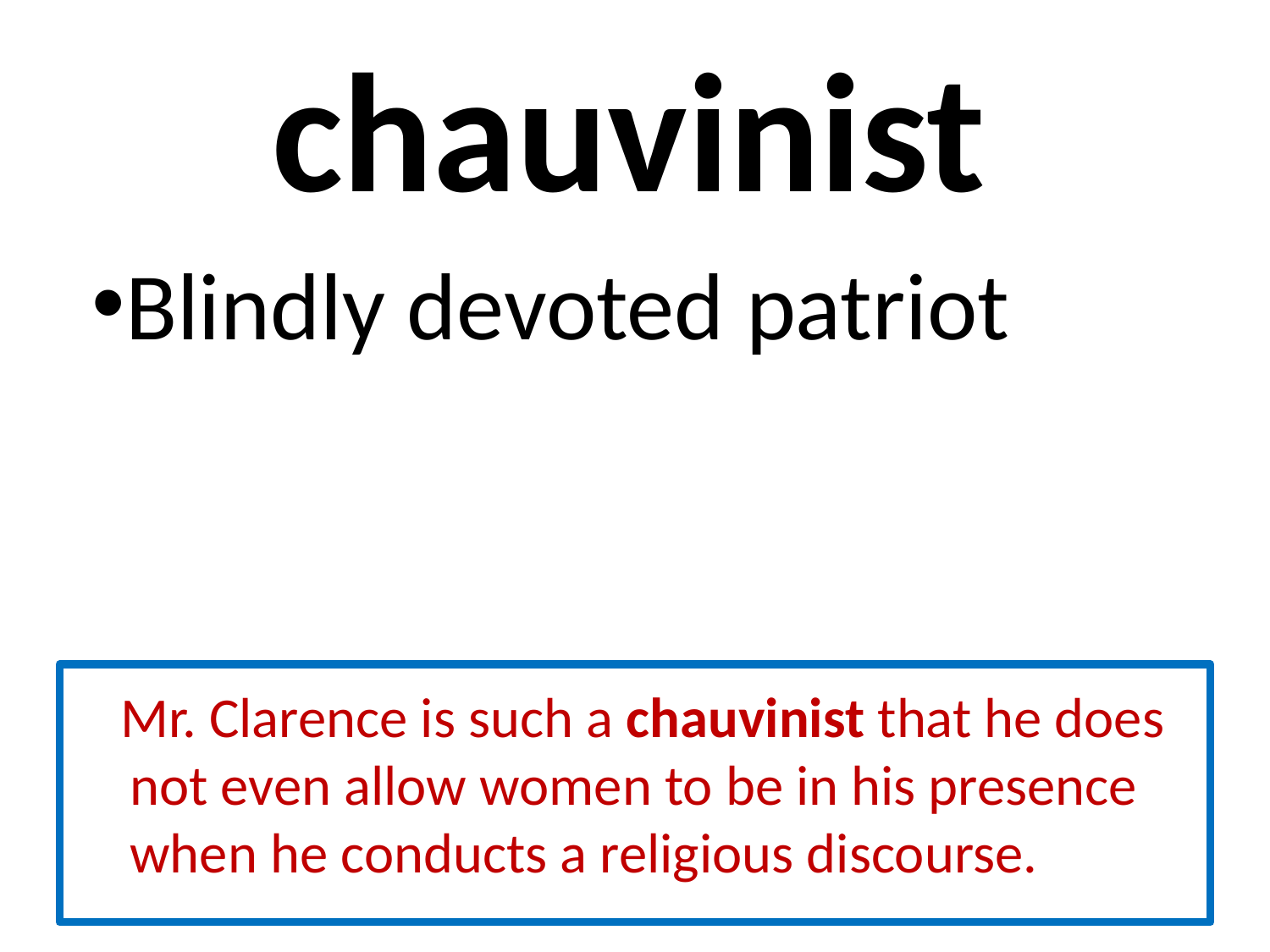

# chauvinist
Blindly devoted patriot
   Mr. Clarence is such a chauvinist that he does not even allow women to be in his presence when he conducts a religious discourse.